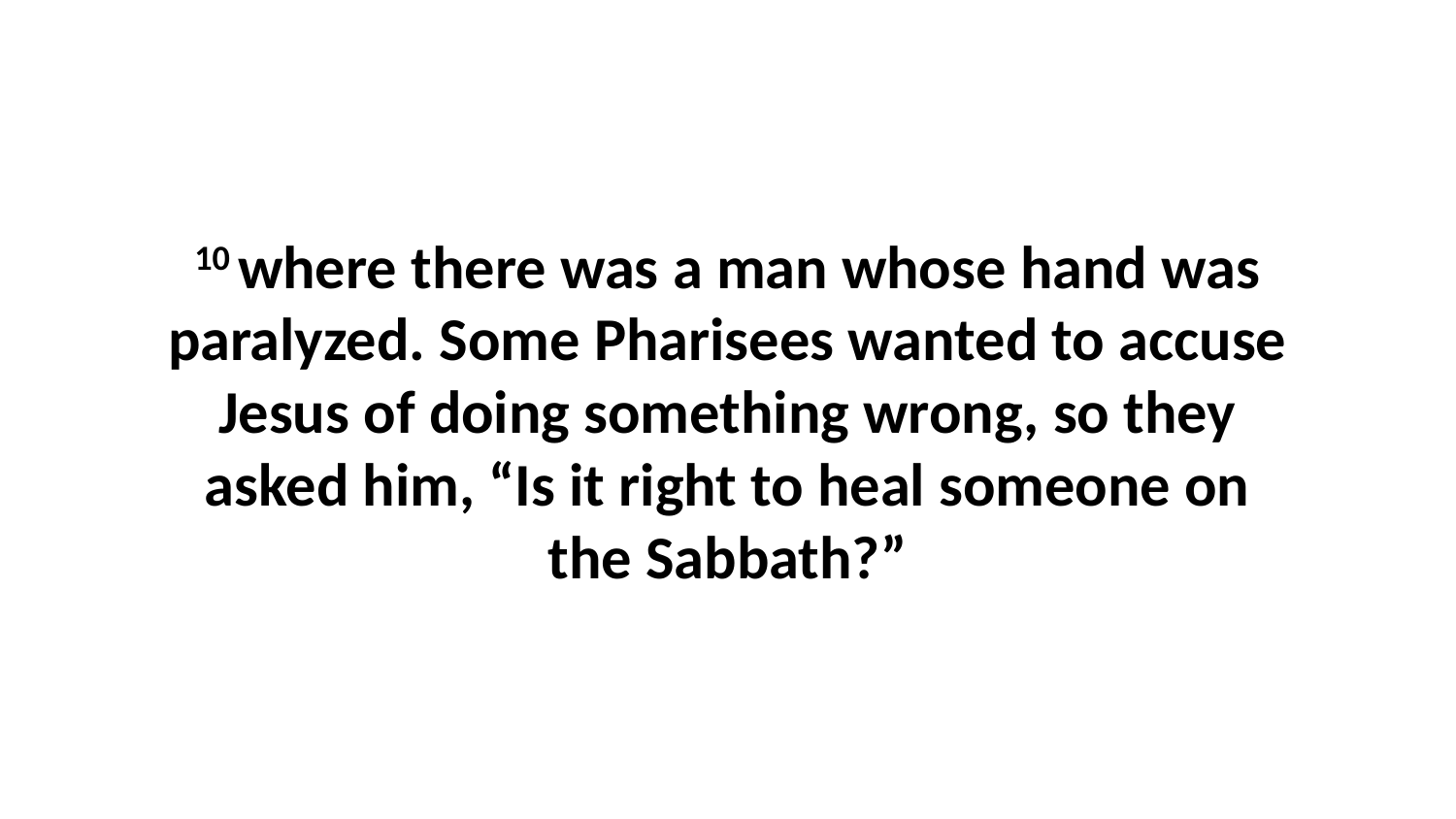

10 where there was a man whose hand was paralyzed. Some Pharisees wanted to accuse Jesus of doing something wrong, so they asked him, “Is it right to heal someone on the Sabbath?”